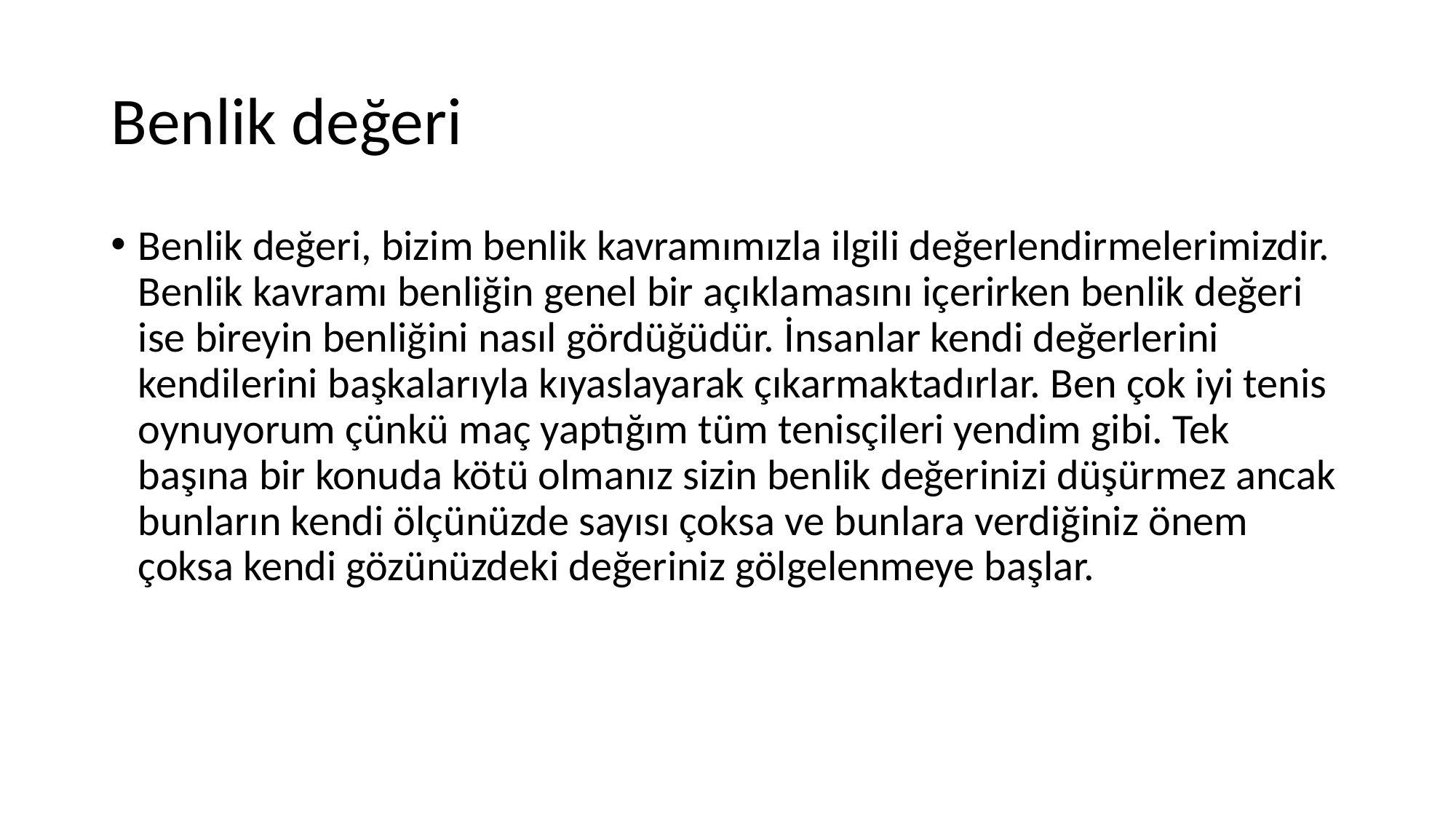

# Benlik değeri
Benlik değeri, bizim benlik kavramımızla ilgili değerlendirmelerimizdir. Benlik kavramı benliğin genel bir açıklamasını içerirken benlik değeri ise bireyin benliğini nasıl gördüğüdür. İnsanlar kendi değerlerini kendilerini başkalarıyla kıyaslayarak çıkarmaktadırlar. Ben çok iyi tenis oynuyorum çünkü maç yaptığım tüm tenisçileri yendim gibi. Tek başına bir konuda kötü olmanız sizin benlik değerinizi düşürmez ancak bunların kendi ölçünüzde sayısı çoksa ve bunlara verdiğiniz önem çoksa kendi gözünüzdeki değeriniz gölgelenmeye başlar.